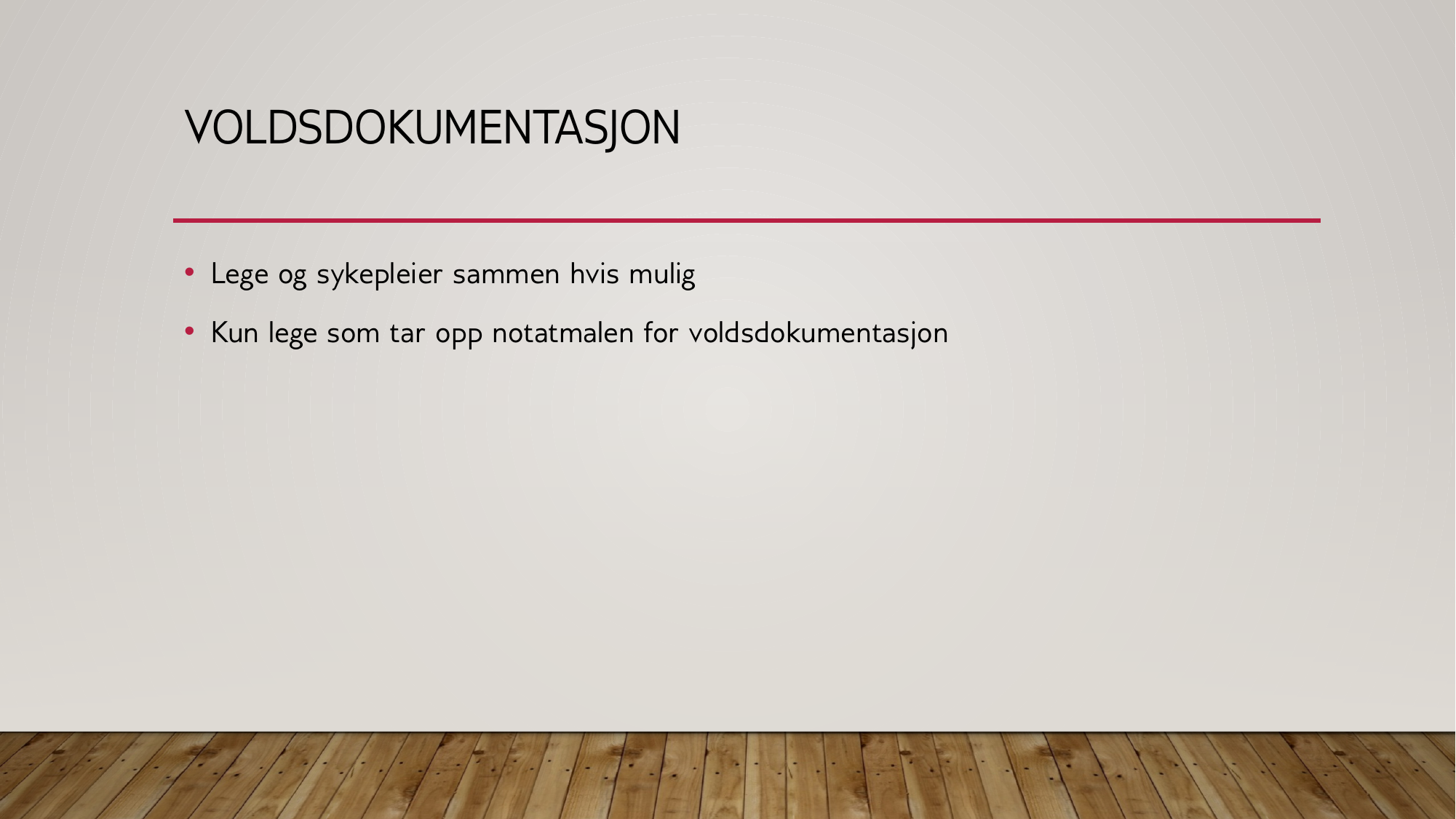

# voldsdokumentasjon
Lege og sykepleier sammen hvis mulig
Kun lege som tar opp notatmalen for voldsdokumentasjon